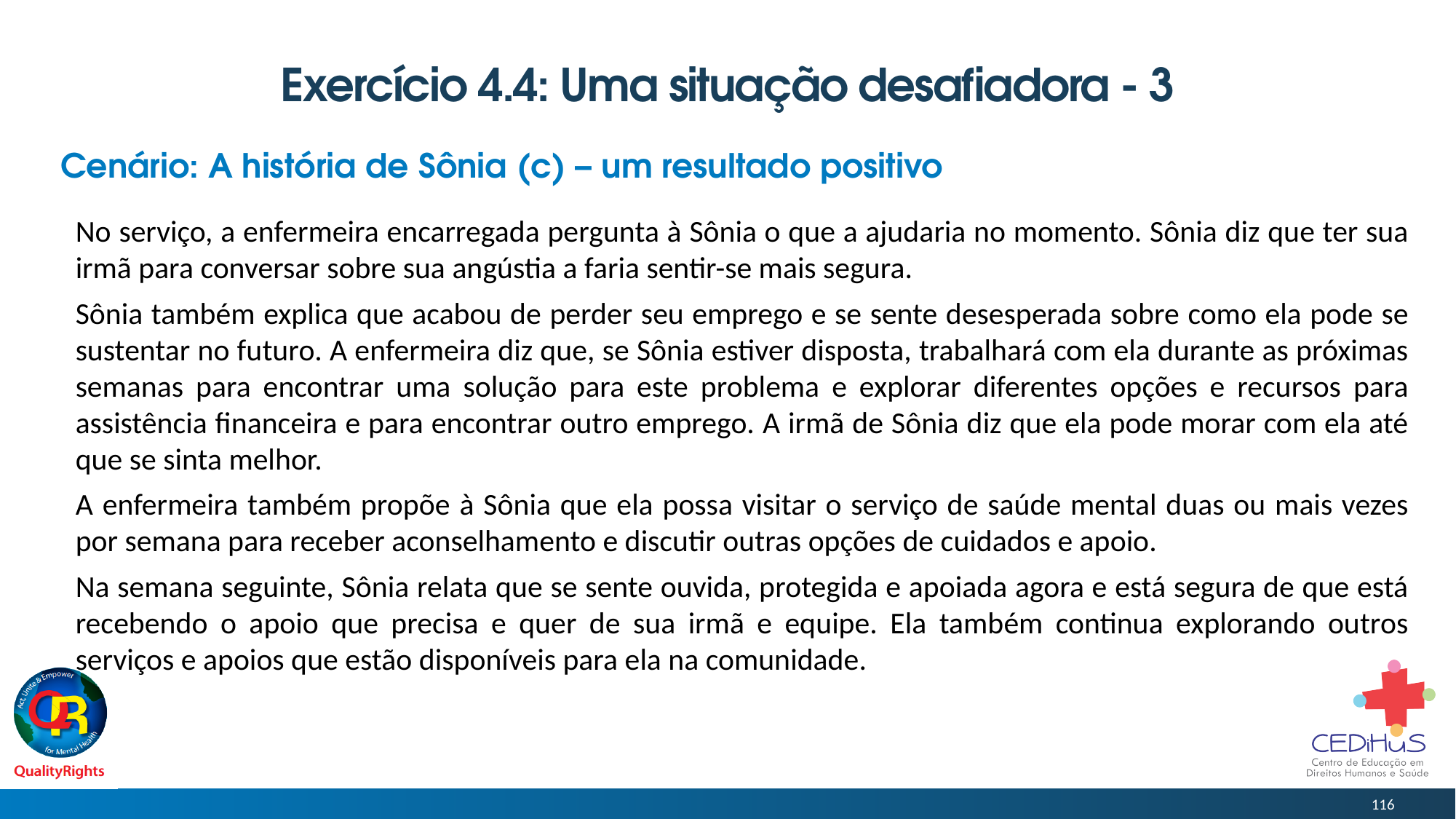

# Exercício 4.4: Uma situação desafiadora - 3
Cenário: A história de Sônia (c) – um resultado positivo
No serviço, a enfermeira encarregada pergunta à Sônia o que a ajudaria no momento. Sônia diz que ter sua irmã para conversar sobre sua angústia a faria sentir-se mais segura.
Sônia também explica que acabou de perder seu emprego e se sente desesperada sobre como ela pode se sustentar no futuro. A enfermeira diz que, se Sônia estiver disposta, trabalhará com ela durante as próximas semanas para encontrar uma solução para este problema e explorar diferentes opções e recursos para assistência financeira e para encontrar outro emprego. A irmã de Sônia diz que ela pode morar com ela até que se sinta melhor.
A enfermeira também propõe à Sônia que ela possa visitar o serviço de saúde mental duas ou mais vezes por semana para receber aconselhamento e discutir outras opções de cuidados e apoio.
Na semana seguinte, Sônia relata que se sente ouvida, protegida e apoiada agora e está segura de que está recebendo o apoio que precisa e quer de sua irmã e equipe. Ela também continua explorando outros serviços e apoios que estão disponíveis para ela na comunidade.

116